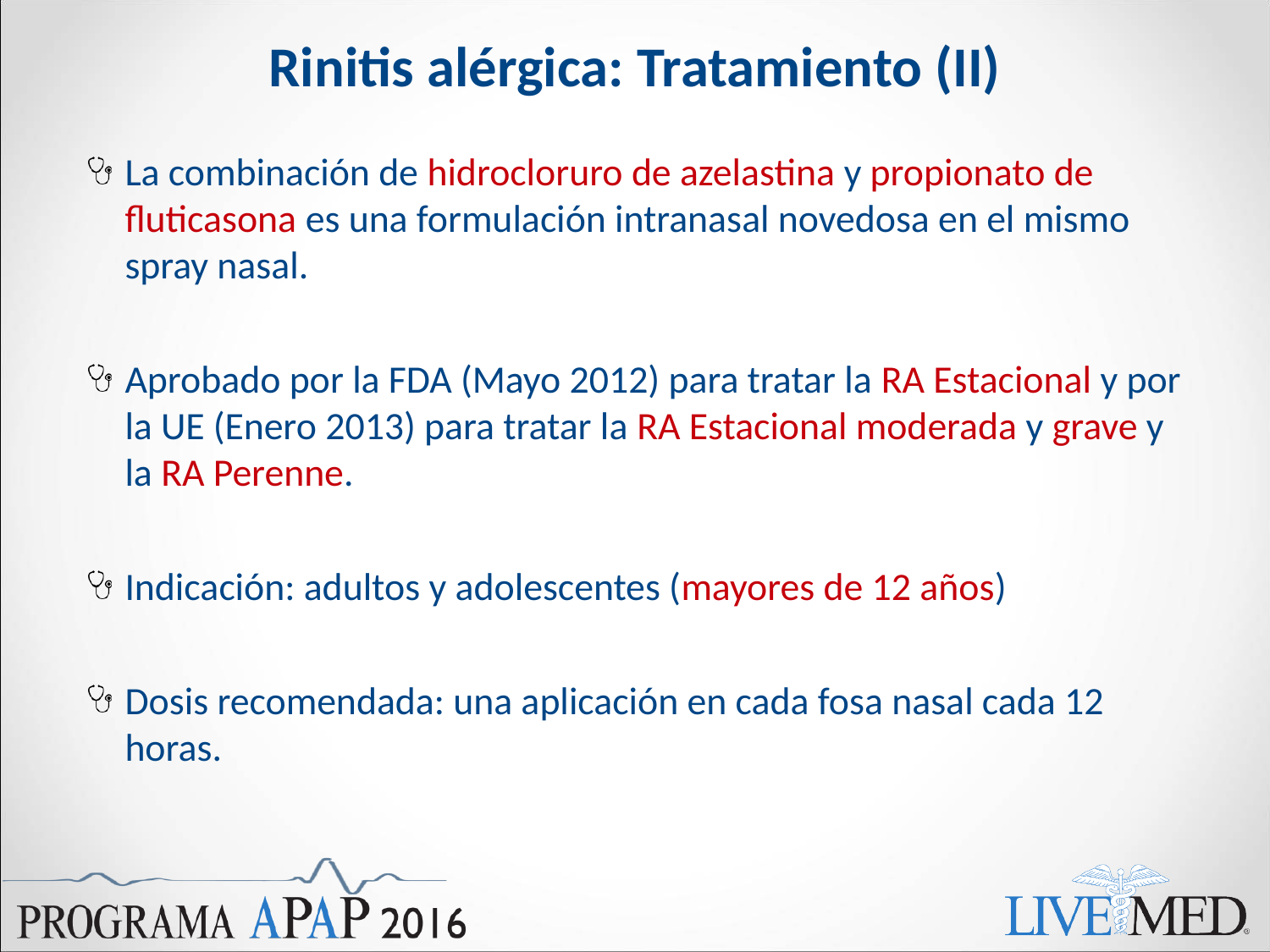

# Rinitis alérgica: Tratamiento (II)
La combinación de hidrocloruro de azelastina y propionato de fluticasona es una formulación intranasal novedosa en el mismo spray nasal.

Aprobado por la FDA (Mayo 2012) para tratar la RA Estacional y por la UE (Enero 2013) para tratar la RA Estacional moderada y grave y la RA Perenne.

Indicación: adultos y adolescentes (mayores de 12 años)

Dosis recomendada: una aplicación en cada fosa nasal cada 12 horas.